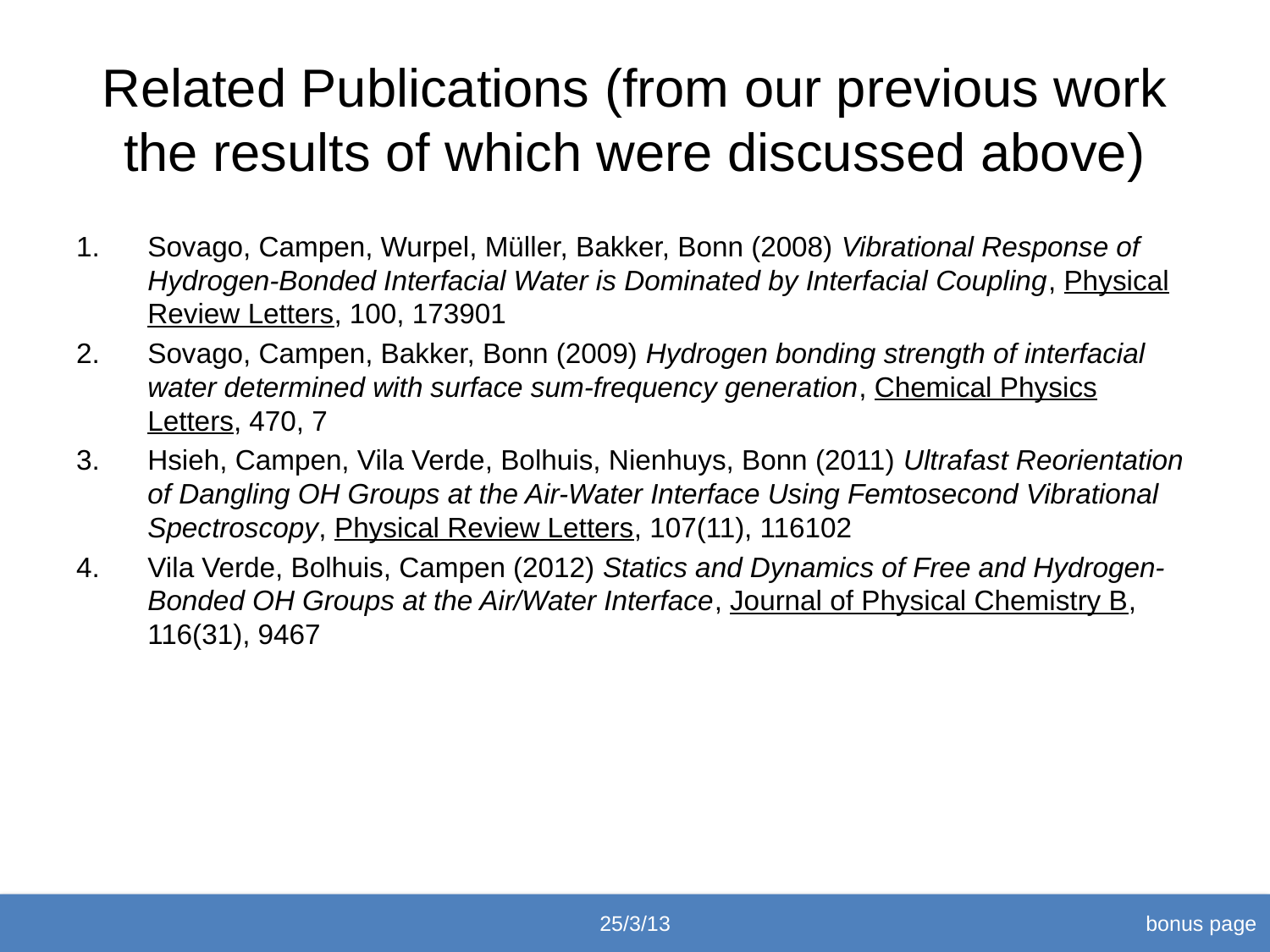

# Related Publications (from our previous work the results of which were discussed above)
Sovago, Campen, Wurpel, Müller, Bakker, Bonn (2008) Vibrational Response of Hydrogen-Bonded Interfacial Water is Dominated by Interfacial Coupling, Physical Review Letters, 100, 173901
Sovago, Campen, Bakker, Bonn (2009) Hydrogen bonding strength of interfacial water determined with surface sum-frequency generation, Chemical Physics Letters, 470, 7
Hsieh, Campen, Vila Verde, Bolhuis, Nienhuys, Bonn (2011) Ultrafast Reorientation of Dangling OH Groups at the Air-Water Interface Using Femtosecond Vibrational Spectroscopy, Physical Review Letters, 107(11), 116102
Vila Verde, Bolhuis, Campen (2012) Statics and Dynamics of Free and Hydrogen-Bonded OH Groups at the Air/Water Interface, Journal of Physical Chemistry B, 116(31), 9467

25/3/13
bonus page